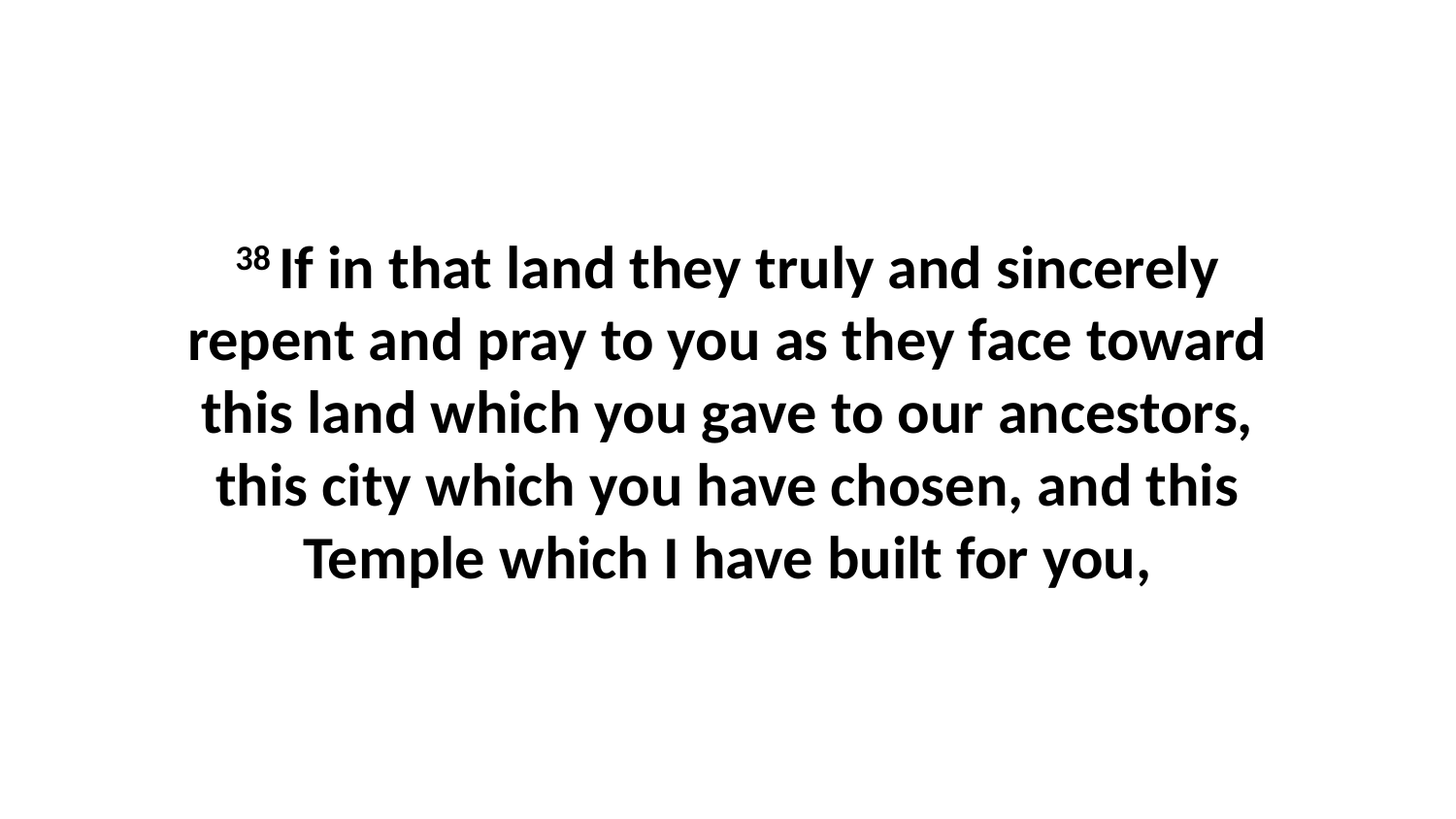

38 If in that land they truly and sincerely repent and pray to you as they face toward this land which you gave to our ancestors, this city which you have chosen, and this Temple which I have built for you,